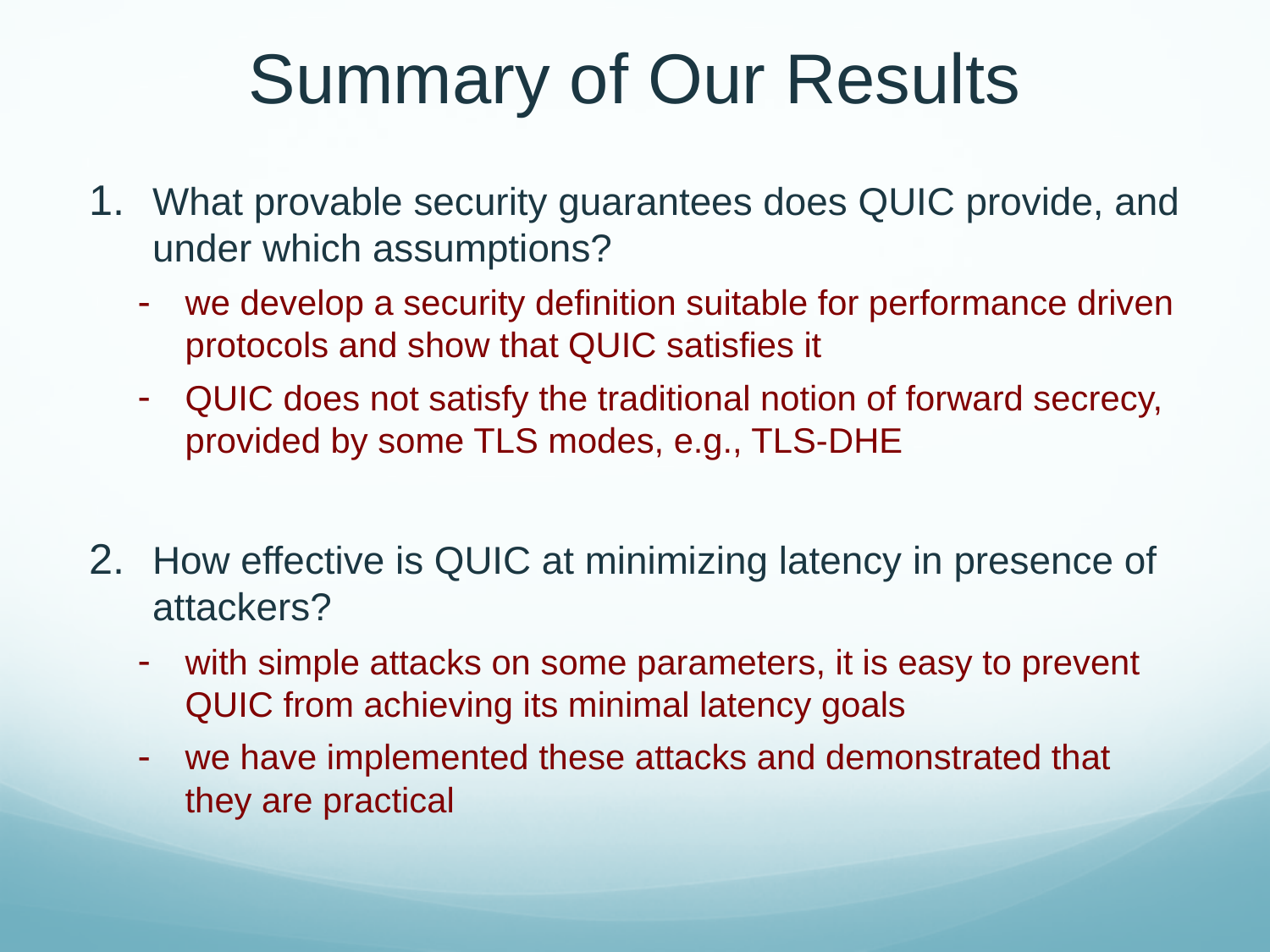

# Summary of Our Results
What provable security guarantees does QUIC provide, and under which assumptions?
we develop a security definition suitable for performance driven protocols and show that QUIC satisfies it
QUIC does not satisfy the traditional notion of forward secrecy, provided by some TLS modes, e.g., TLS-DHE

How effective is QUIC at minimizing latency in presence of attackers?
with simple attacks on some parameters, it is easy to prevent QUIC from achieving its minimal latency goals
we have implemented these attacks and demonstrated that they are practical